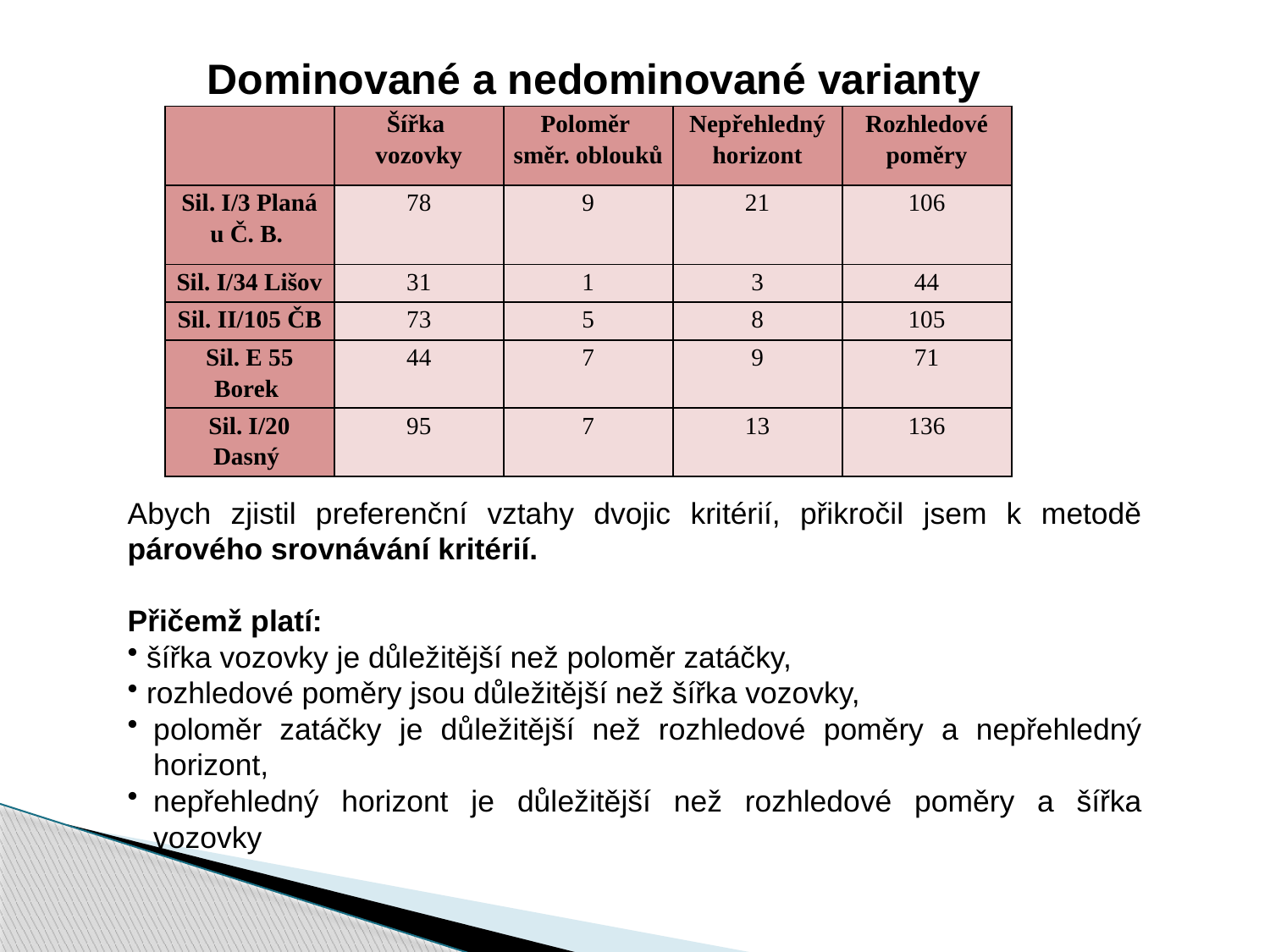

Dominované a nedominované varianty
|  | Šířka vozovky | Poloměr směr. oblouků | Nepřehledný horizont | Rozhledové poměry |
| --- | --- | --- | --- | --- |
| Sil. I/3 Planá u Č. B. | 78 | 9 | 21 | 106 |
| Sil. I/34 Lišov | 31 | 1 | 3 | 44 |
| Sil. II/105 ČB | 73 | 5 | 8 | 105 |
| Sil. E 55 Borek | 44 | 7 | 9 | 71 |
| Sil. I/20 Dasný | 95 | 7 | 13 | 136 |
Abych zjistil preferenční vztahy dvojic kritérií, přikročil jsem k metodě párového srovnávání kritérií.

Přičemž platí:
 šířka vozovky je důležitější než poloměr zatáčky,
 rozhledové poměry jsou důležitější než šířka vozovky,
poloměr zatáčky je důležitější než rozhledové poměry a nepřehledný horizont,
nepřehledný horizont je důležitější než rozhledové poměry a šířka vozovky